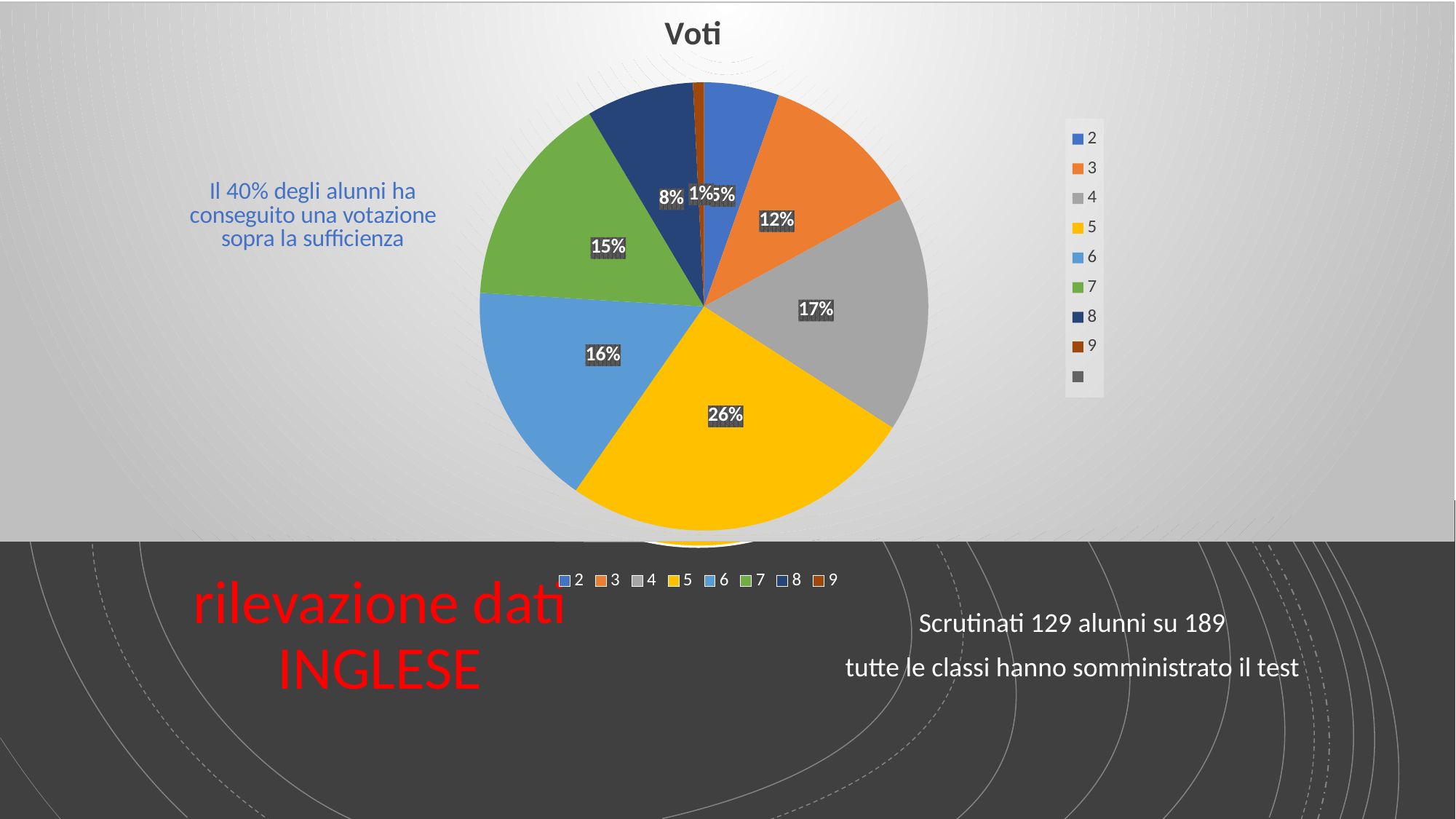

### Chart:

| Category | % | 5,43 | 11,63 | 17,05 | 25,58 | 16,28 | 15,50 | 7,75 | 0,79 |
|---|---|---|---|---|---|---|---|---|---|
| 2 | 5.43 | None | None | None | None | None | None | None | None |
| 3 | 11.63 | None | None | None | None | None | None | None | None |
| 4 | 17.05 | None | None | None | None | None | None | None | None |
| 5 | 25.58 | None | None | None | None | None | None | None | None |
| 6 | 16.28 | None | None | None | None | None | None | None | None |
| 7 | 15.5 | None | None | None | None | None | None | None | None |
| 8 | 7.75 | None | None | None | None | None | None | None | None |
| 9 | 0.79 | None | None | None | None | None | None | None | None |

### Chart:

| Category | Voti | Colonna1 | Colonna2 | Colonna3 | Colonna4 | Colonna5 | Colonna6 | Colonna7 | Colonna8 |
|---|---|---|---|---|---|---|---|---|---|
| 2 | 0.0543 | None | None | None | None | None | None | None | None |
| 3 | 0.1163 | None | None | None | None | None | None | None | None |
| 4 | 0.1705 | None | None | None | None | None | None | None | None |
| 5 | 0.2558 | None | None | None | None | None | None | None | None |
| 6 | 0.1628 | None | None | None | None | None | None | None | None |
| 7 | 0.155 | None | None | None | None | None | None | None | None |
| 8 | 0.0775 | None | None | None | None | None | None | None | None |
| 9 | 0.0079 | None | None | None | None | None | None | None | None |
|  | None | None | None | None | None | None | None | None | None |
# rilevazione dati
INGLESE
Scrutinati 129 alunni su 189
tutte le classi hanno somministrato il test